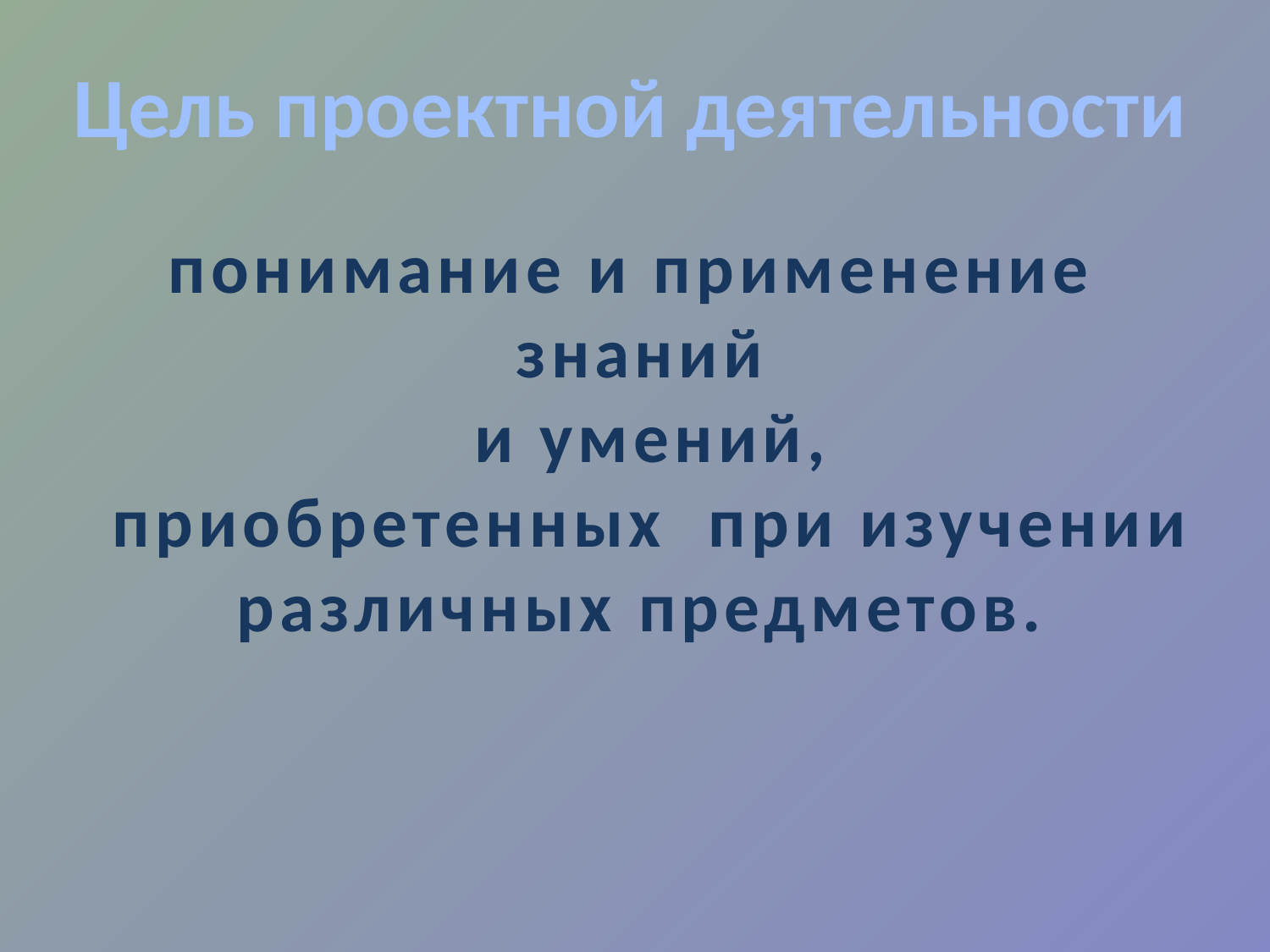

Цель проектной деятельности
понимание и применение
знаний
 и умений,
 приобретенных  при изучении
 различных предметов.